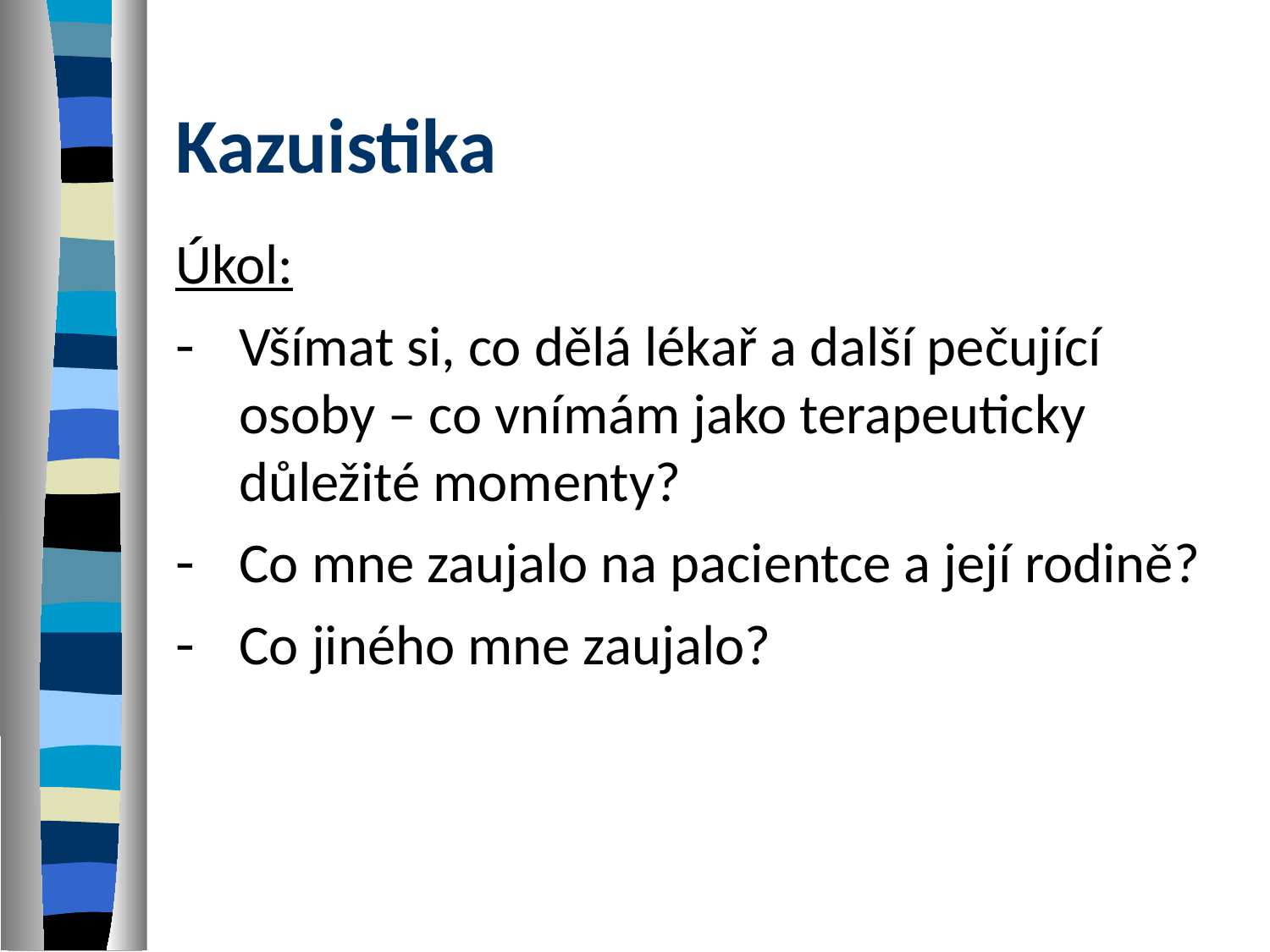

# Kazuistika
Úkol:
Všímat si, co dělá lékař a další pečující osoby – co vnímám jako terapeuticky důležité momenty?
Co mne zaujalo na pacientce a její rodině?
Co jiného mne zaujalo?